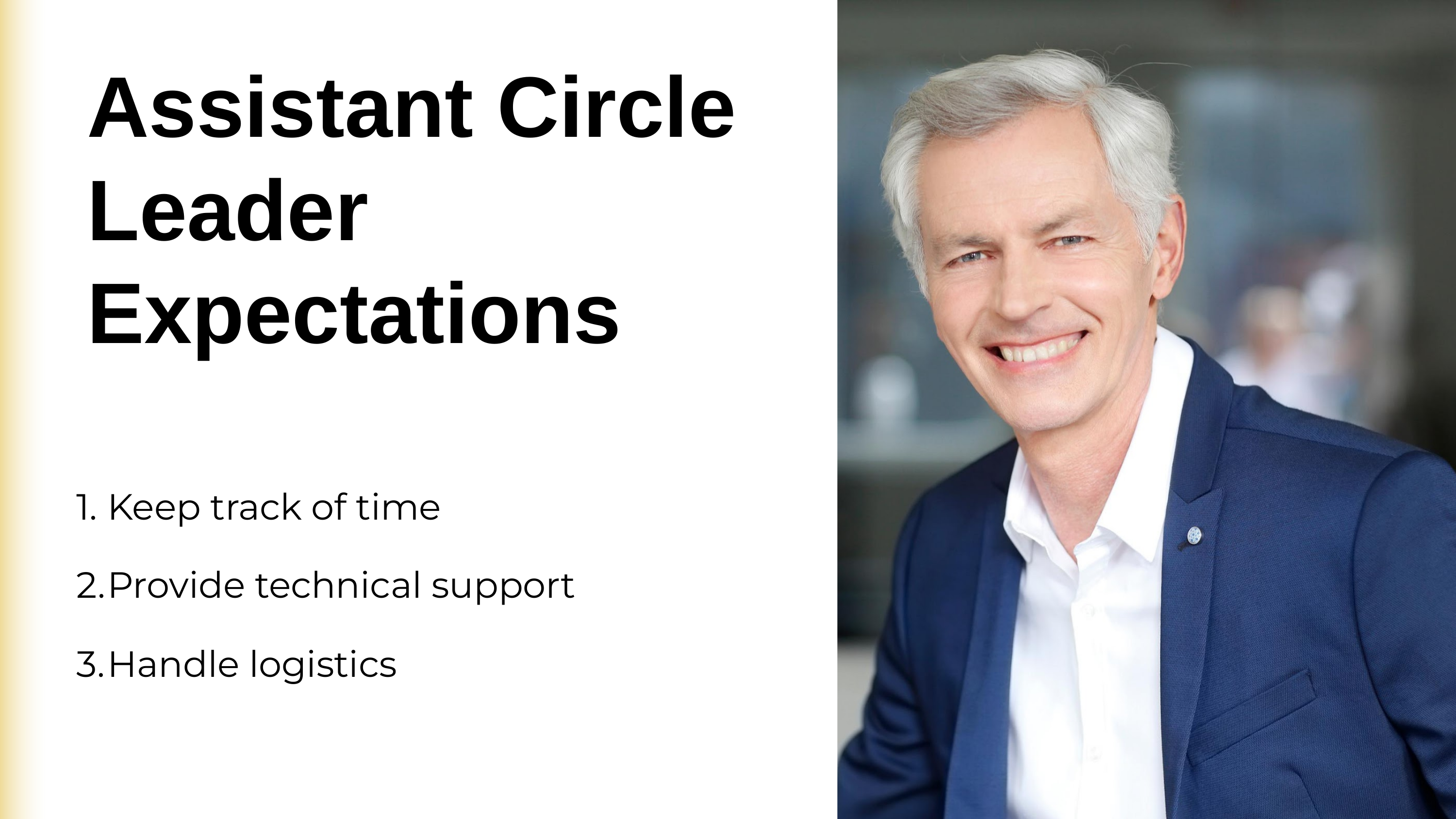

Assistant Circle
Leader Expectations

Keep track of time
Provide technical support
Handle logistics